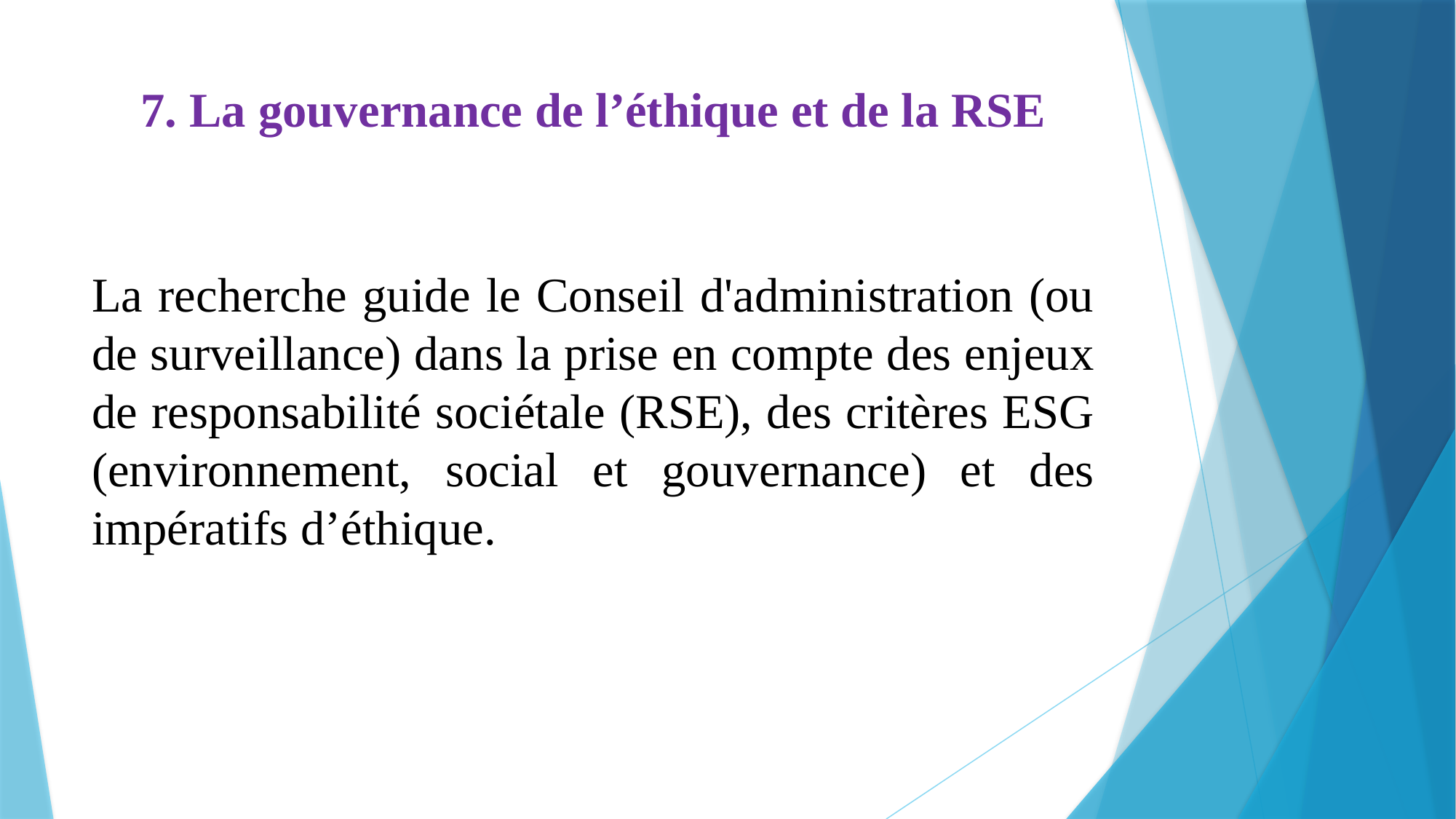

# 7. La gouvernance de l’éthique et de la RSE
La recherche guide le Conseil d'administration (ou de surveillance) dans la prise en compte des enjeux de responsabilité sociétale (RSE), des critères ESG (environnement, social et gouvernance) et des impératifs d’éthique.